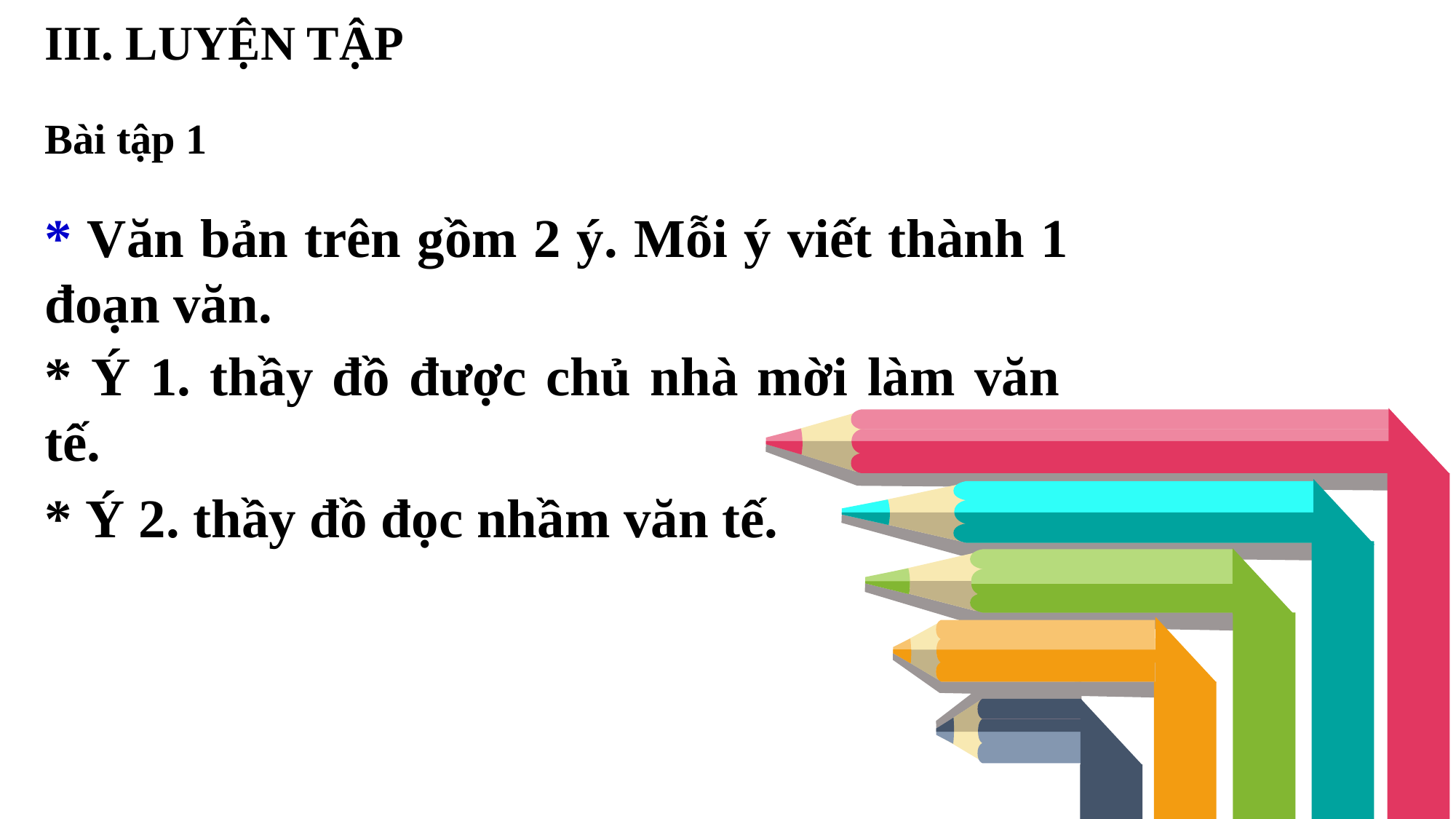

III. LUYỆN TẬP
Bài tập 1

* Văn bản trên gồm 2 ý. Mỗi ý viết thành 1 đoạn văn.

* Ý 1. thầy đồ được chủ nhà mời làm văn tế.
* Ý 2. thầy đồ đọc nhầm văn tế.